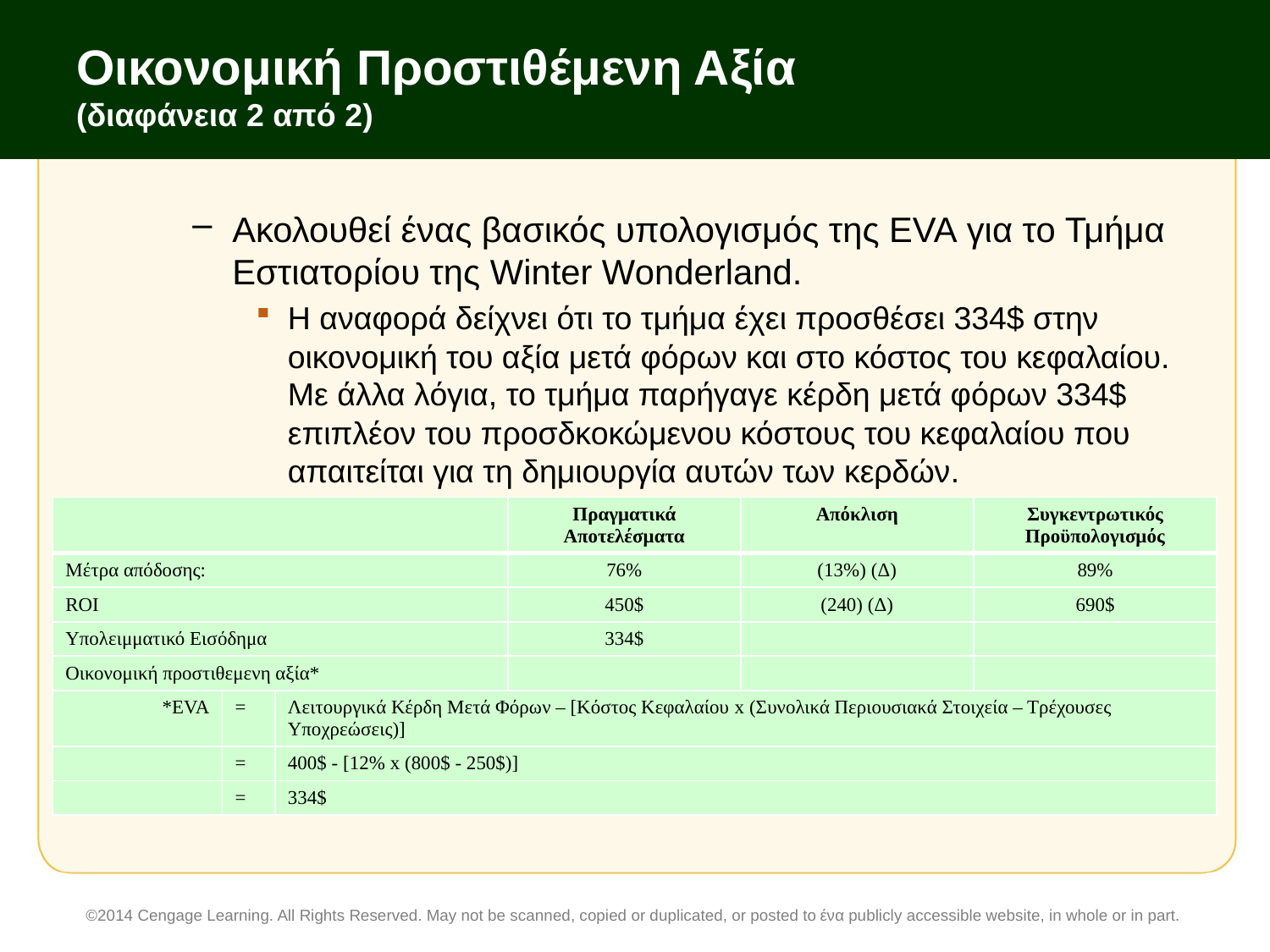

# Οικονομική Προστιθέμενη Αξία (διαφάνεια 2 από 2)
Ακολουθεί ένας βασικός υπολογισμός της EVA για το Τμήμα Εστιατορίου της Winter Wonderland.
Η αναφορά δείχνει ότι το τμήμα έχει προσθέσει 334$ στην οικονομική του αξία μετά φόρων και στο κόστος του κεφαλαίου. Με άλλα λόγια, το τμήμα παρήγαγε κέρδη μετά φόρων 334$ επιπλέον του προσδκοκώμενου κόστους του κεφαλαίου που απαιτείται για τη δημιουργία αυτών των κερδών.

|  |  |  | Πραγματικά Αποτελέσματα | Απόκλιση | Συγκεντρωτικός Προϋπολογισμός |
| --- | --- | --- | --- | --- | --- |
| Μέτρα απόδοσης: |  |  | 76% | (13%) (Δ) | 89% |
| ROI |  |  | 450$ | (240) (Δ) | 690$ |
| Υπολειμματικό Εισόδημα |  |  | 334$ |  |  |
| Οικονομική προστιθεμενη αξία\* |  |  |  |  |  |
| \*EVA | = | Λειτουργικά Κέρδη Μετά Φόρων – [Κόστος Κεφαλαίου x (Συνολικά Περιουσιακά Στοιχεία – Τρέχουσες Υποχρεώσεις)] |  |  |  |
|  | = | 400$ - [12% x (800$ - 250$)] |  |  |  |
|  | = | 334$ |  |  |  |
©2014 Cengage Learning. All Rights Reserved. May not be scanned, copied or duplicated, or posted to ένα publicly accessible website, in whole or in part.